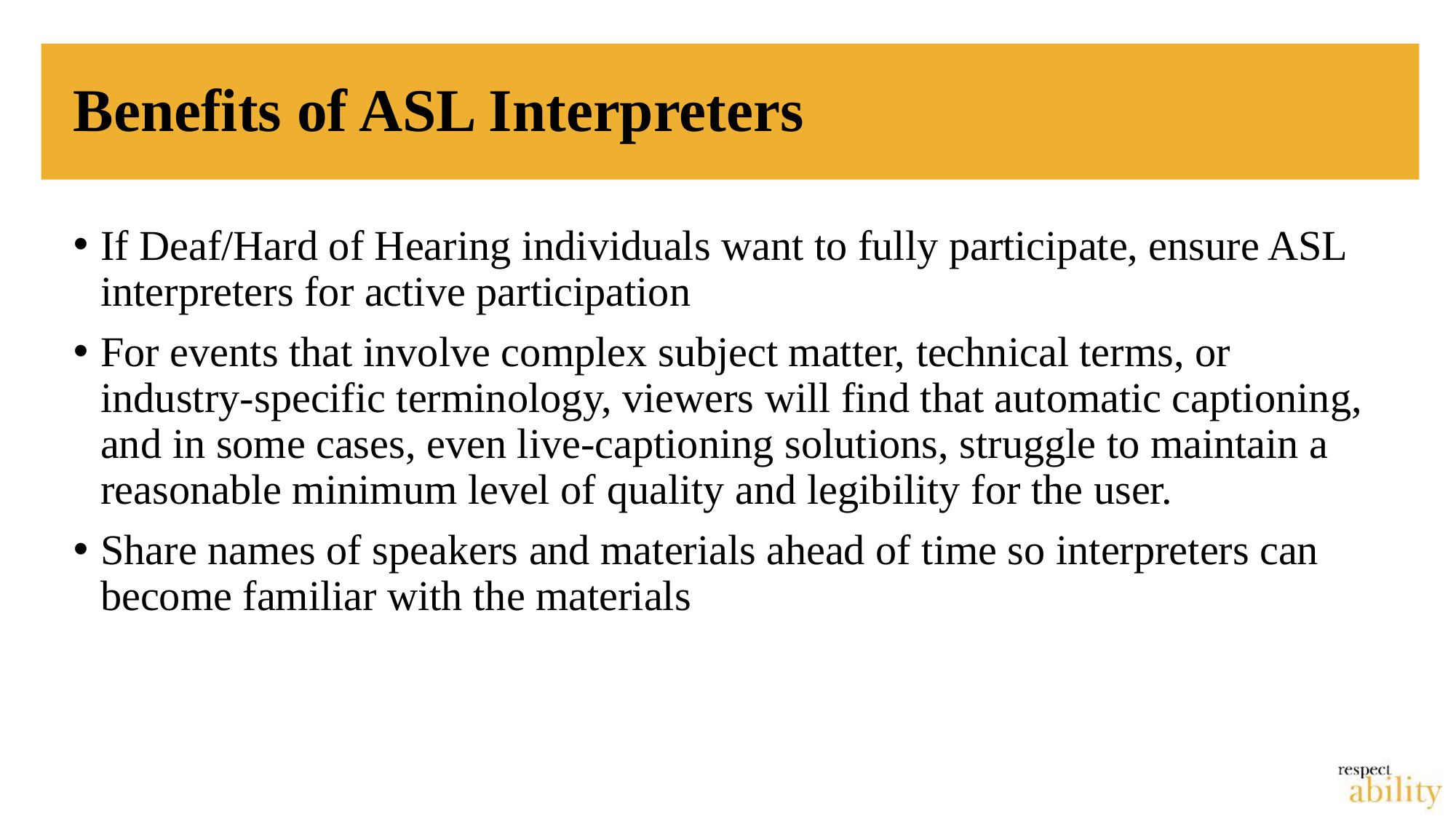

# Benefits of ASL Interpreters
If Deaf/Hard of Hearing individuals want to fully participate, ensure ASL interpreters for active participation
For events that involve complex subject matter, technical terms, or industry-specific terminology, viewers will find that automatic captioning, and in some cases, even live-captioning solutions, struggle to maintain a reasonable minimum level of quality and legibility for the user.
Share names of speakers and materials ahead of time so interpreters can become familiar with the materials